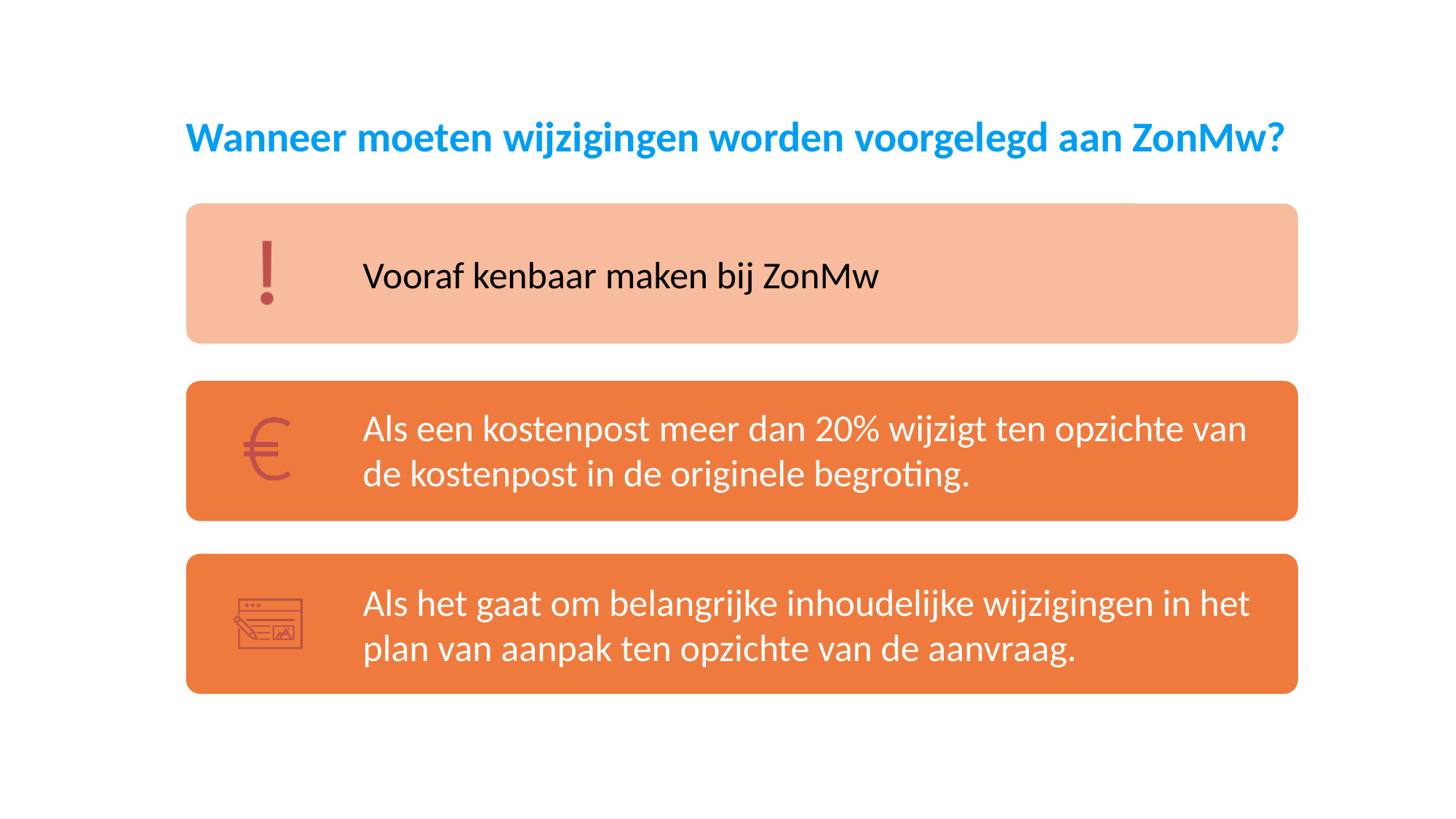

# Wanneer moeten wijzigingen worden voorgelegd aan ZonMw?
Vooraf kenbaar maken bij ZonMw
Als een kostenpost meer dan 20% wijzigt ten opzichte van de kostenpost in de originele begroting.
Als het gaat om belangrijke inhoudelijke wijzigingen in het plan van aanpak ten opzichte van de aanvraag.